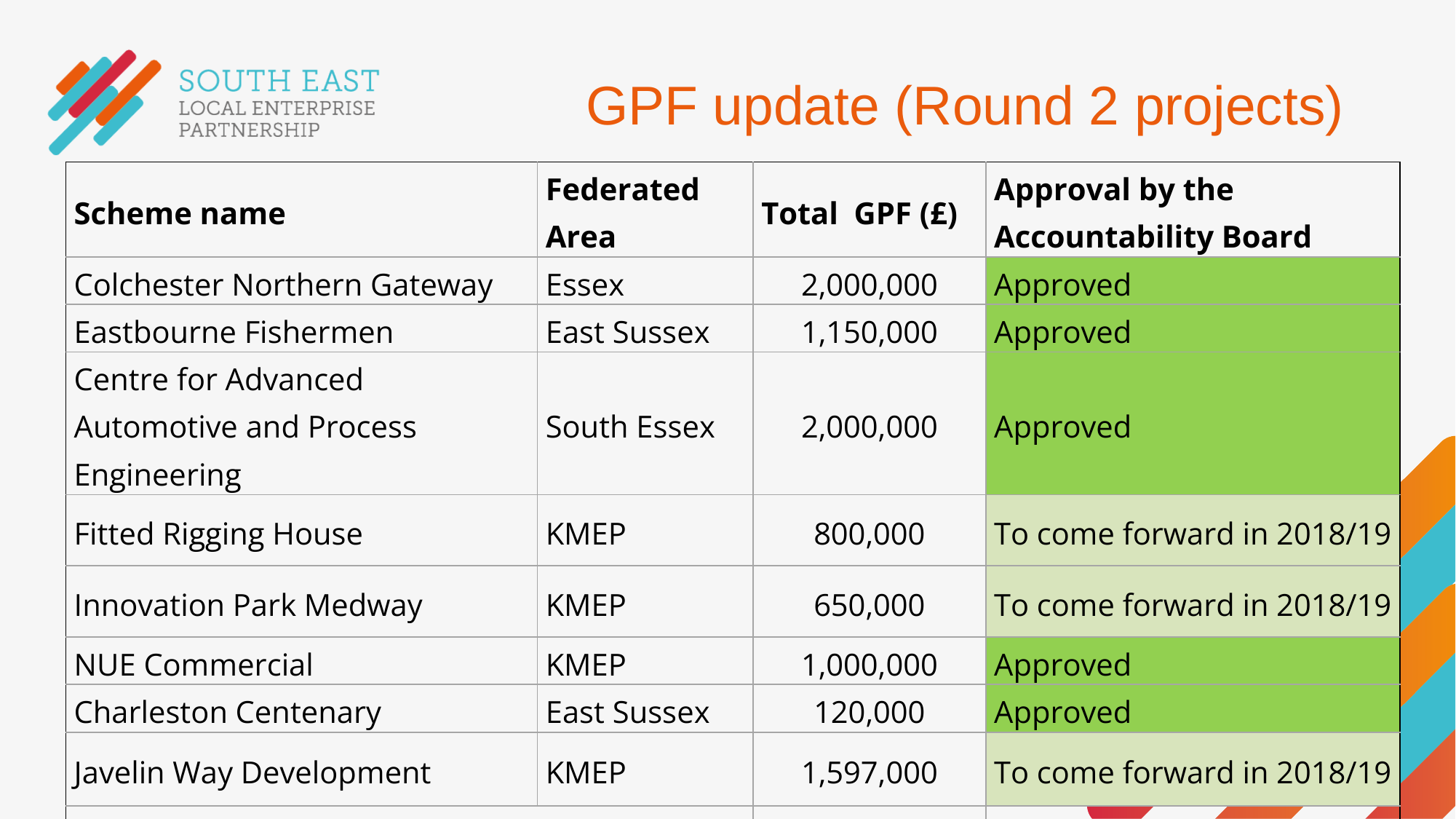

# GPF update (Round 2 projects)
| Scheme name | Federated Area | Total GPF (£) | Approval by the Accountability Board |
| --- | --- | --- | --- |
| Colchester Northern Gateway | Essex | 2,000,000 | Approved |
| Eastbourne Fishermen | East Sussex | 1,150,000 | Approved |
| Centre for Advanced Automotive and Process Engineering | South Essex | 2,000,000 | Approved |
| Fitted Rigging House | KMEP | 800,000 | To come forward in 2018/19 |
| Innovation Park Medway | KMEP | 650,000 | To come forward in 2018/19 |
| NUE Commercial | KMEP | 1,000,000 | Approved |
| Charleston Centenary | East Sussex | 120,000 | Approved |
| Javelin Way Development | KMEP | 1,597,000 | To come forward in 2018/19 |
| GPF total |  | 9,317,000 |  |